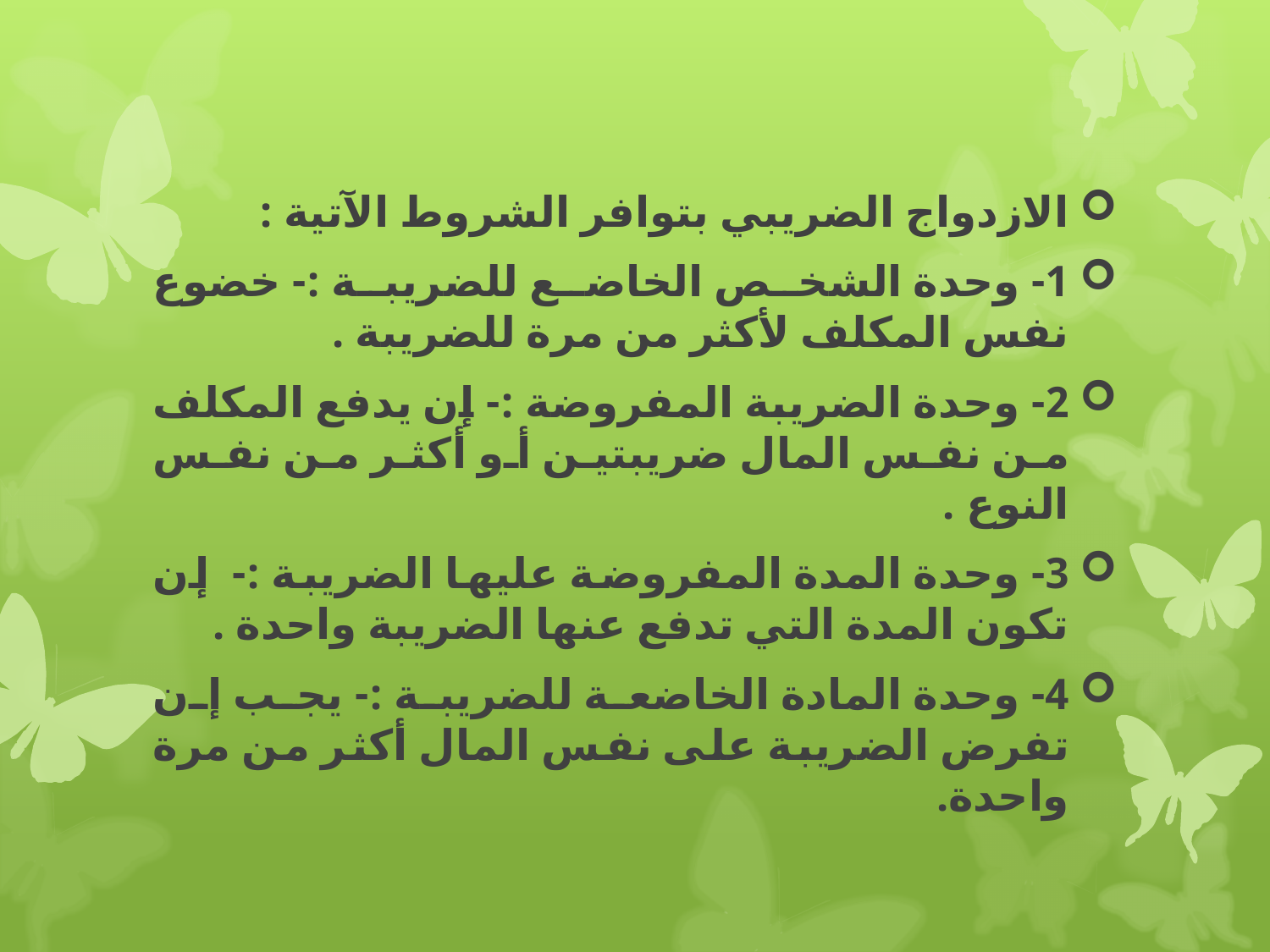

الازدواج الضريبي بتوافر الشروط الآتية :
1- وحدة الشخص الخاضع للضريبة :- خضوع نفس المكلف لأكثر من مرة للضريبة .
2- وحدة الضريبة المفروضة :- إن يدفع المكلف من نفس المال ضريبتين أو أكثر من نفس النوع .
3- وحدة المدة المفروضة عليها الضريبة :-  إن تكون المدة التي تدفع عنها الضريبة واحدة .
4- وحدة المادة الخاضعة للضريبة :- يجب إن تفرض الضريبة على نفس المال أكثر من مرة واحدة.